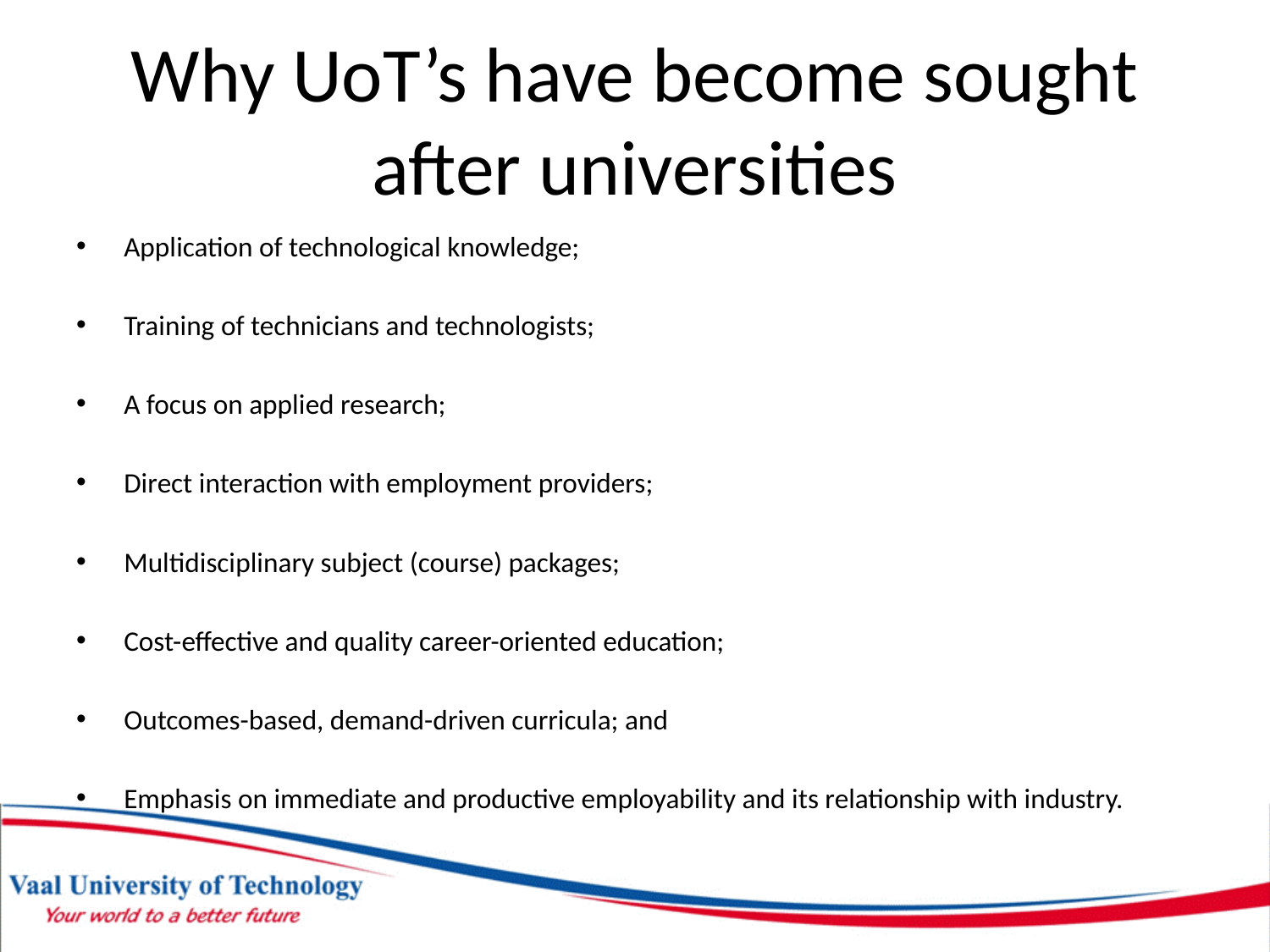

# Why UoT’s have become sought after universities
Application of technological knowledge;

Training of technicians and technologists;

A focus on applied research;

Direct interaction with employment providers;

Multidisciplinary subject (course) packages;

Cost-effective and quality career-oriented education;

Outcomes-based, demand-driven curricula; and

Emphasis on immediate and productive employability and its relationship with industry.